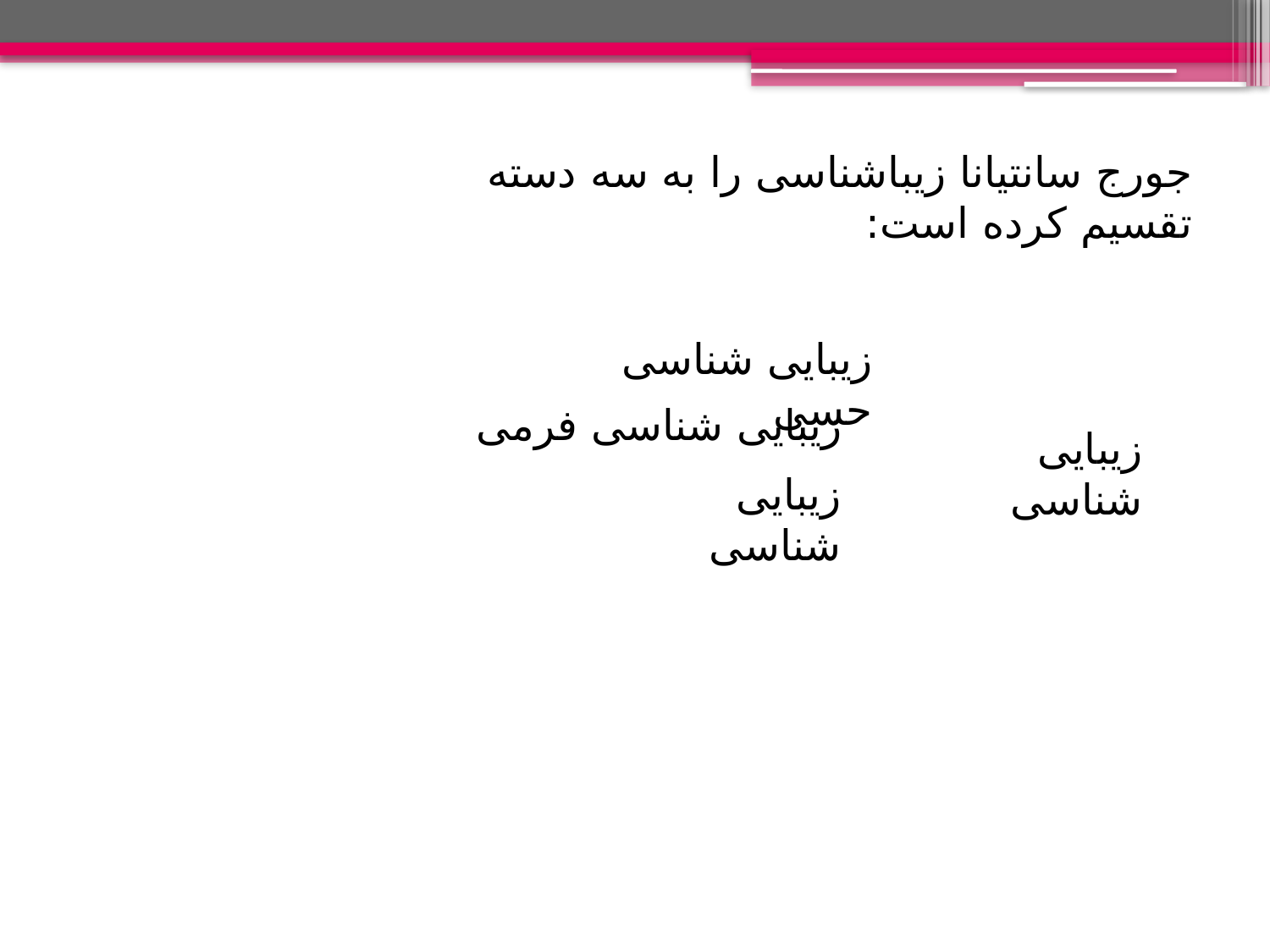

جورج سانتیانا زیباشناسی را به سه دسته تقسیم کرده است:

زیبایی شناسی حسی
زیبایی شناسی فرمی
زیبایی شناسی
زیبایی شناسی